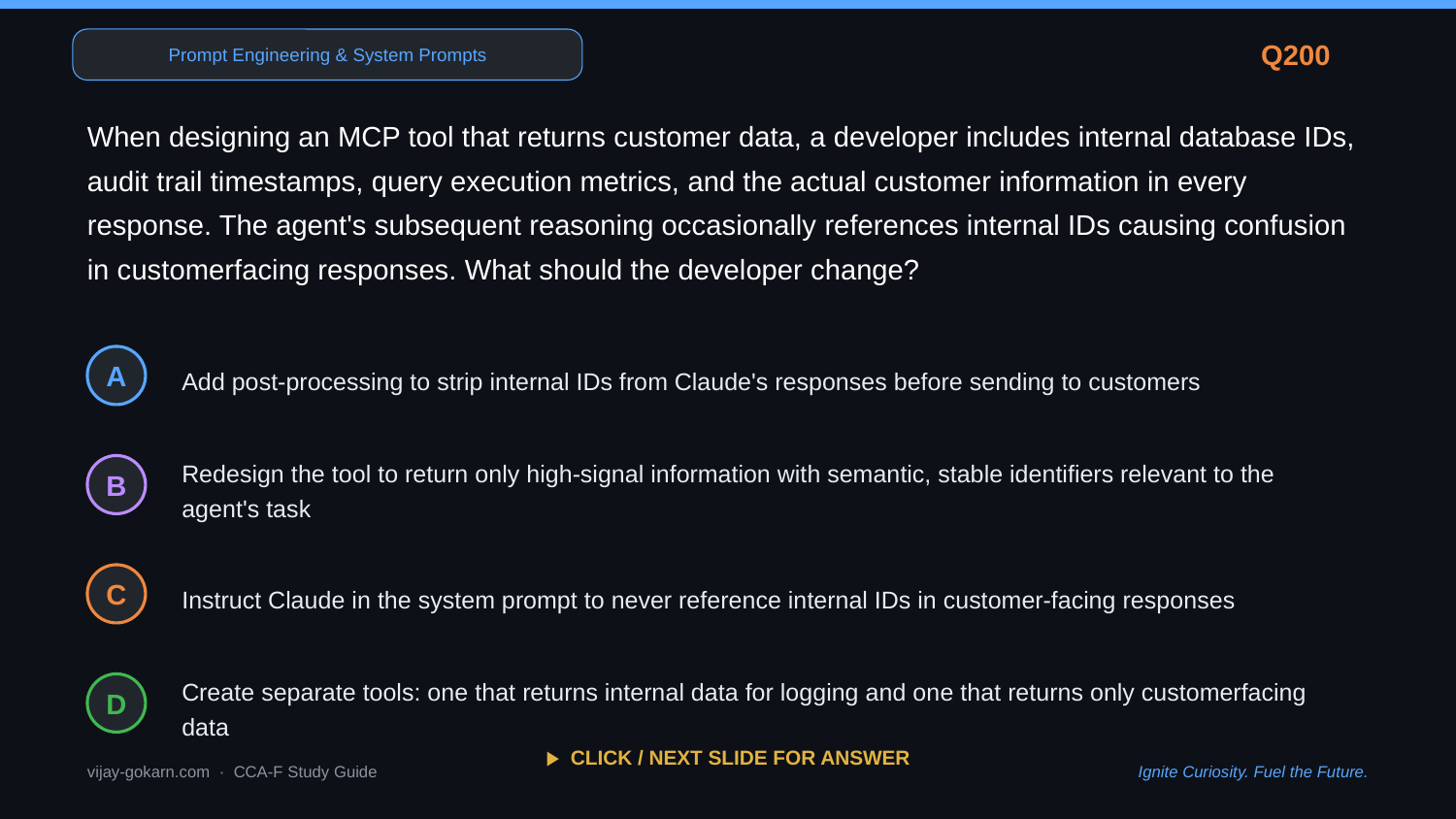

Prompt Engineering & System Prompts
Q200
When designing an MCP tool that returns customer data, a developer includes internal database IDs, audit trail timestamps, query execution metrics, and the actual customer information in every response. The agent's subsequent reasoning occasionally references internal IDs causing confusion in customerfacing responses. What should the developer change?
Add post-processing to strip internal IDs from Claude's responses before sending to customers

A
Redesign the tool to return only high-signal information with semantic, stable identifiers relevant to the agent's task

B
Instruct Claude in the system prompt to never reference internal IDs in customer-facing responses

C
Create separate tools: one that returns internal data for logging and one that returns only customerfacing data

D
▶  CLICK / NEXT SLIDE FOR ANSWER
vijay-gokarn.com  ·  CCA-F Study Guide
Ignite Curiosity. Fuel the Future.